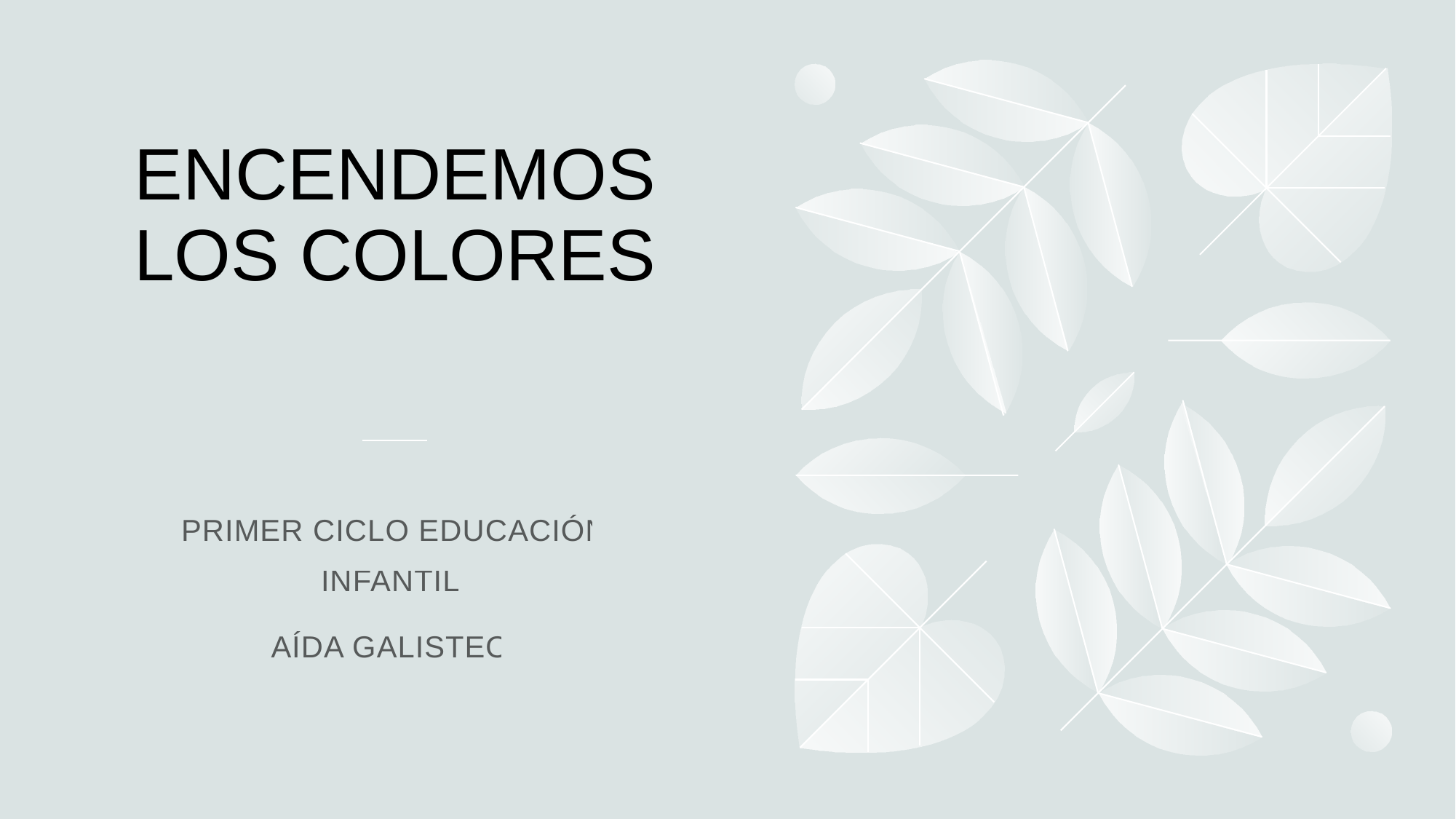

# ENCENDEMOS LOS COLORES
PRIMER CICLO EDUCACIÓN INFANTIL.
AÍDA GALISTEO